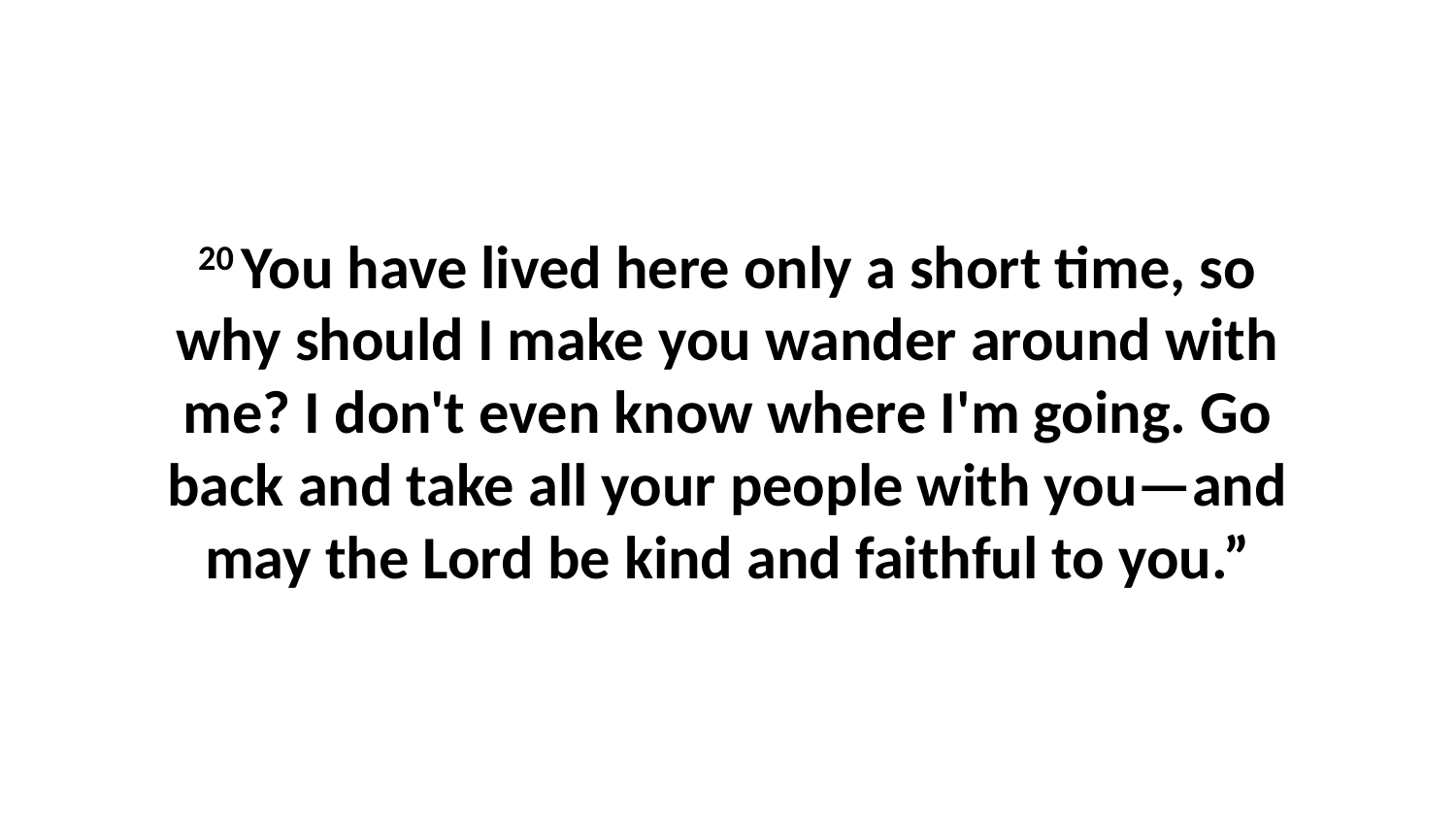

20 You have lived here only a short time, so why should I make you wander around with me? I don't even know where I'm going. Go back and take all your people with you—and may the Lord be kind and faithful to you.”